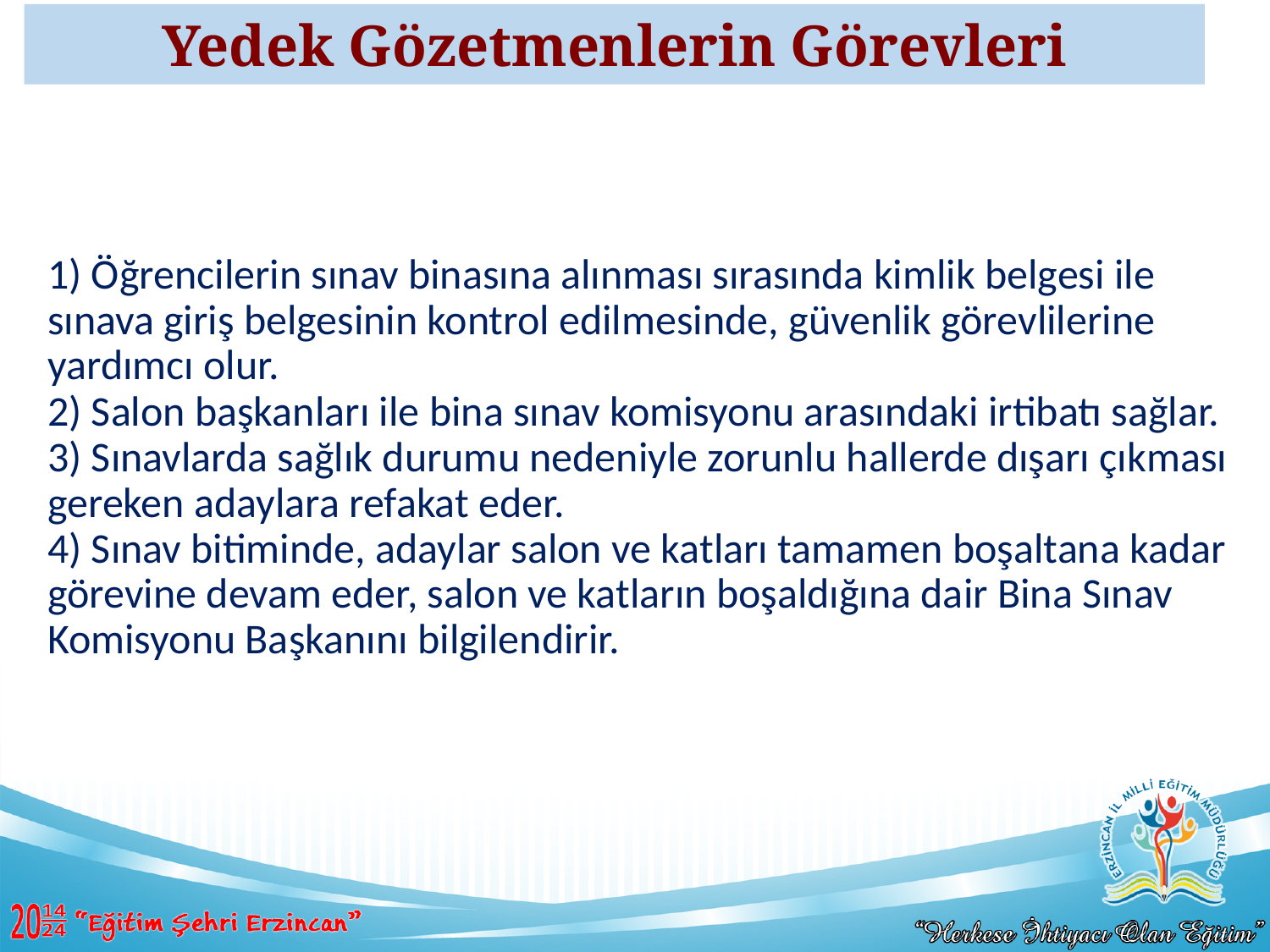

Yedek Gözetmenlerin Görevleri
# 1) Öğrencilerin sınav binasına alınması sırasında kimlik belgesi ile sınava giriş belgesinin kontrol edilmesinde, güvenlik görevlilerine yardımcı olur. 2) Salon başkanları ile bina sınav komisyonu arasındaki irtibatı sağlar. 3) Sınavlarda sağlık durumu nedeniyle zorunlu hallerde dışarı çıkması gereken adaylara refakat eder. 4) Sınav bitiminde, adaylar salon ve katları tamamen boşaltana kadar görevine devam eder, salon ve katların boşaldığına dair Bina Sınav Komisyonu Başkanını bilgilendirir.